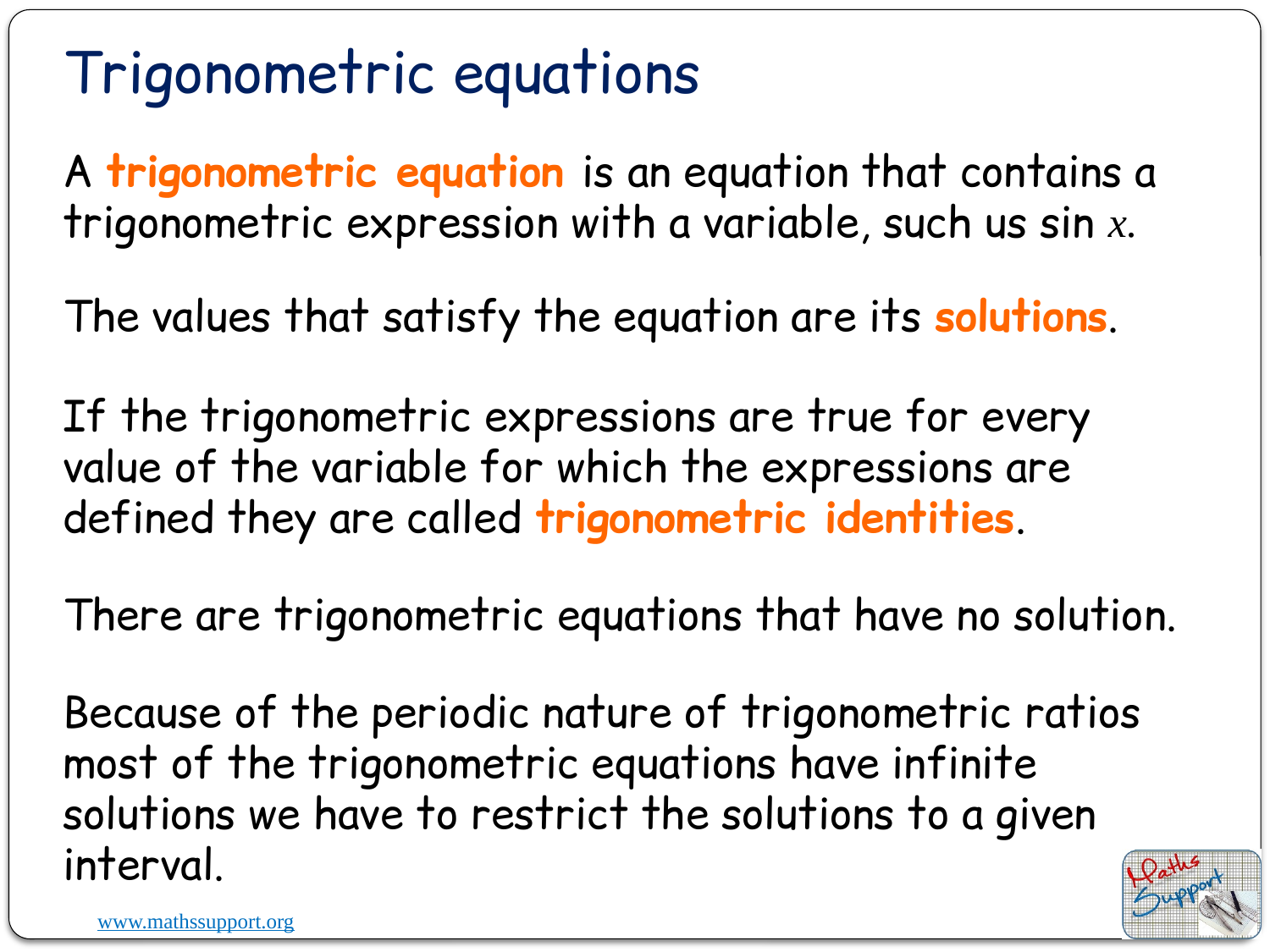

Trigonometric equations
A trigonometric equation is an equation that contains a trigonometric expression with a variable, such us sin x.
The values that satisfy the equation are its solutions.
If the trigonometric expressions are true for every value of the variable for which the expressions are defined they are called trigonometric identities.
There are trigonometric equations that have no solution.
Because of the periodic nature of trigonometric ratios most of the trigonometric equations have infinite solutions we have to restrict the solutions to a given interval.